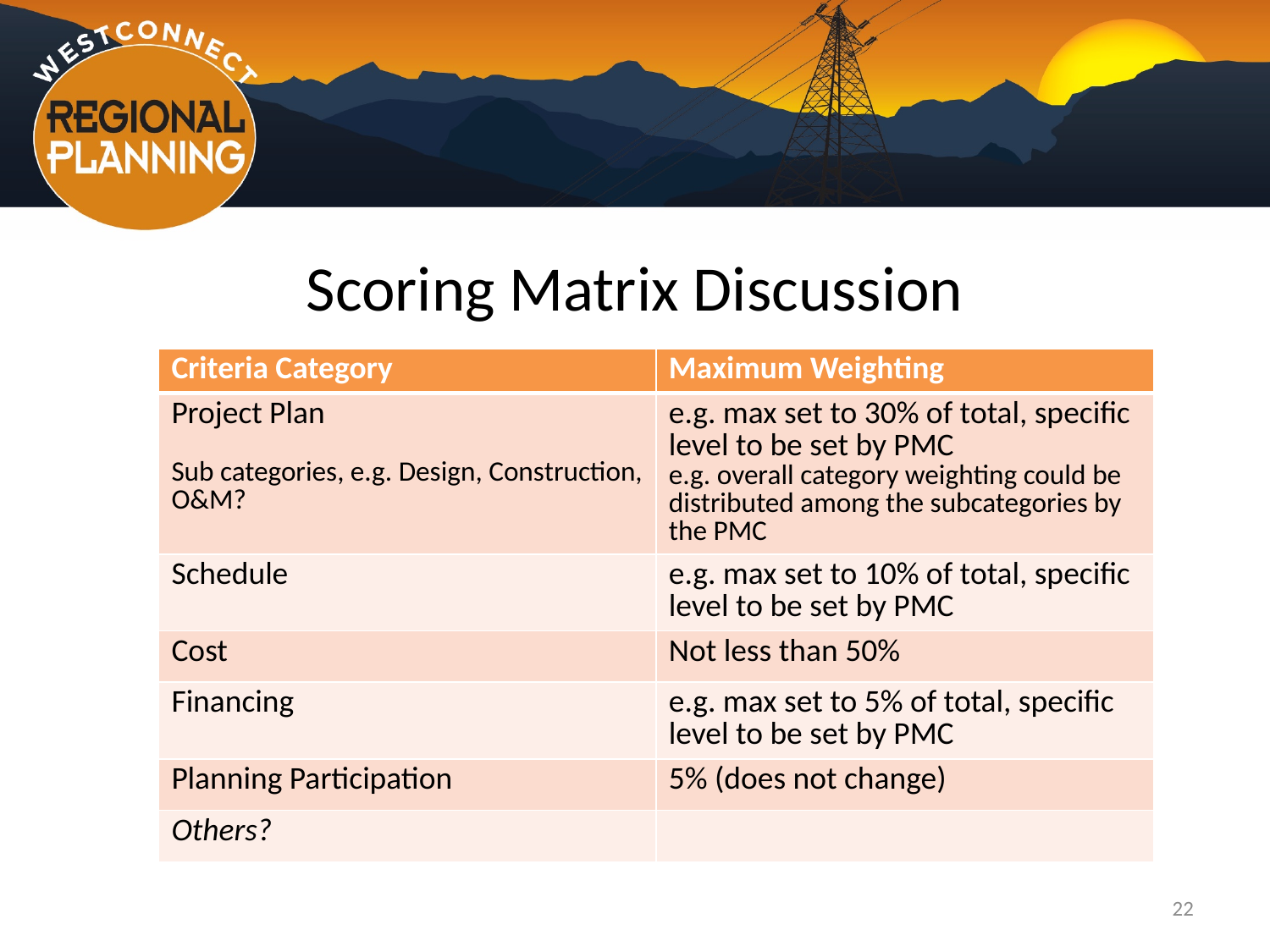

# Scoring Matrix Discussion
| Criteria Category | Maximum Weighting |
| --- | --- |
| Project Plan Sub categories, e.g. Design, Construction, O&M? | e.g. max set to 30% of total, specific level to be set by PMC e.g. overall category weighting could be distributed among the subcategories by the PMC |
| Schedule | e.g. max set to 10% of total, specific level to be set by PMC |
| Cost | Not less than 50% |
| Financing | e.g. max set to 5% of total, specific level to be set by PMC |
| Planning Participation | 5% (does not change) |
| Others? |  |
22